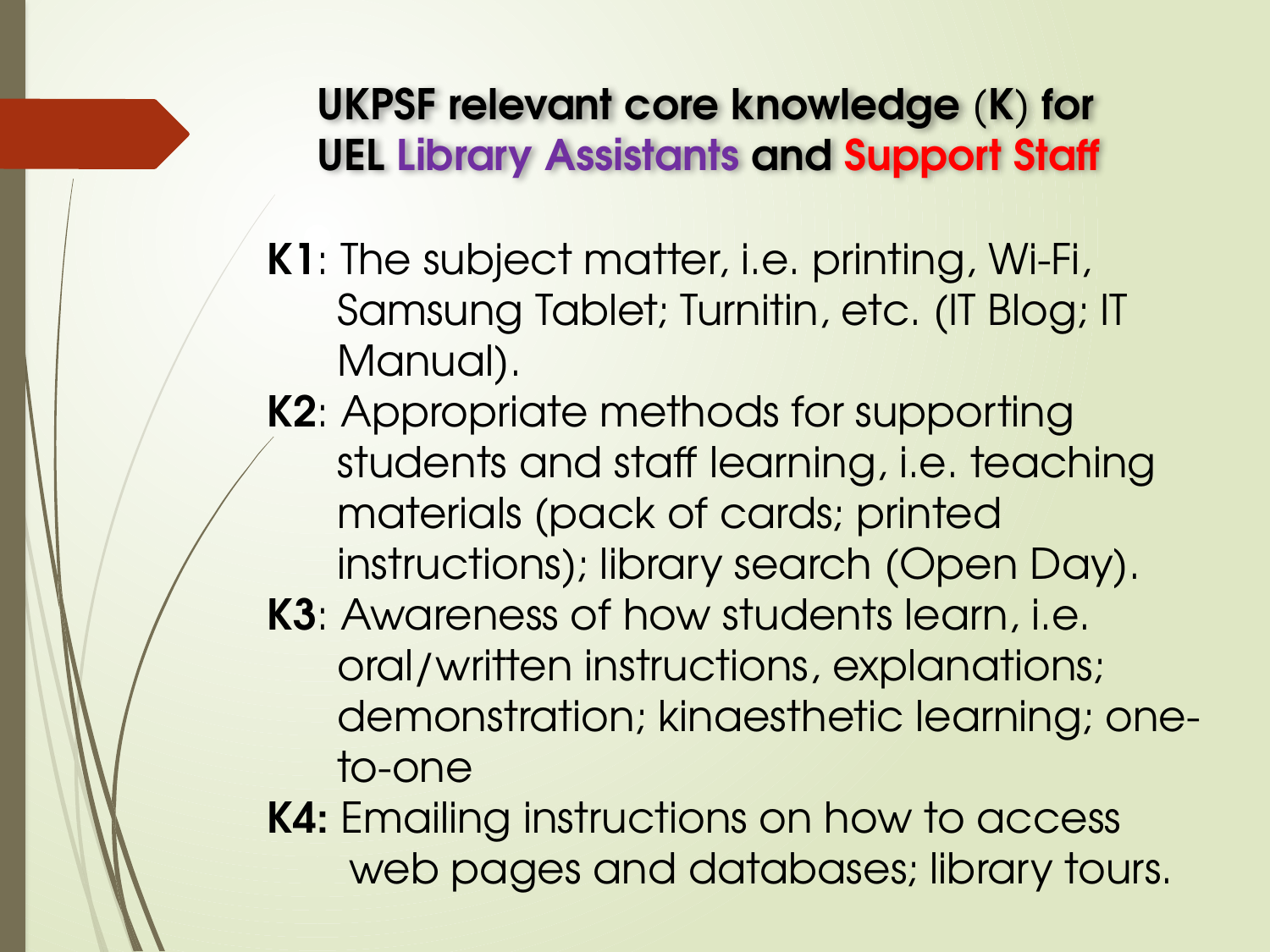

UKPSF relevant core knowledge (K) for UEL Library Assistants and Support Staff
K1: The subject matter, i.e. printing, Wi-Fi,
      Samsung Tablet; Turnitin, etc. (IT Blog; IT
      Manual).
K2: Appropriate methods for supporting
      students and staff learning, i.e. teaching
      materials (pack of cards; printed
      instructions); library search (Open Day).
K3: Awareness of how students learn, i.e.
      oral/written instructions, explanations;
      demonstration; kinaesthetic learning; one-
      to-one
K4: Emailing instructions on how to access
       web pages and databases; library tours.